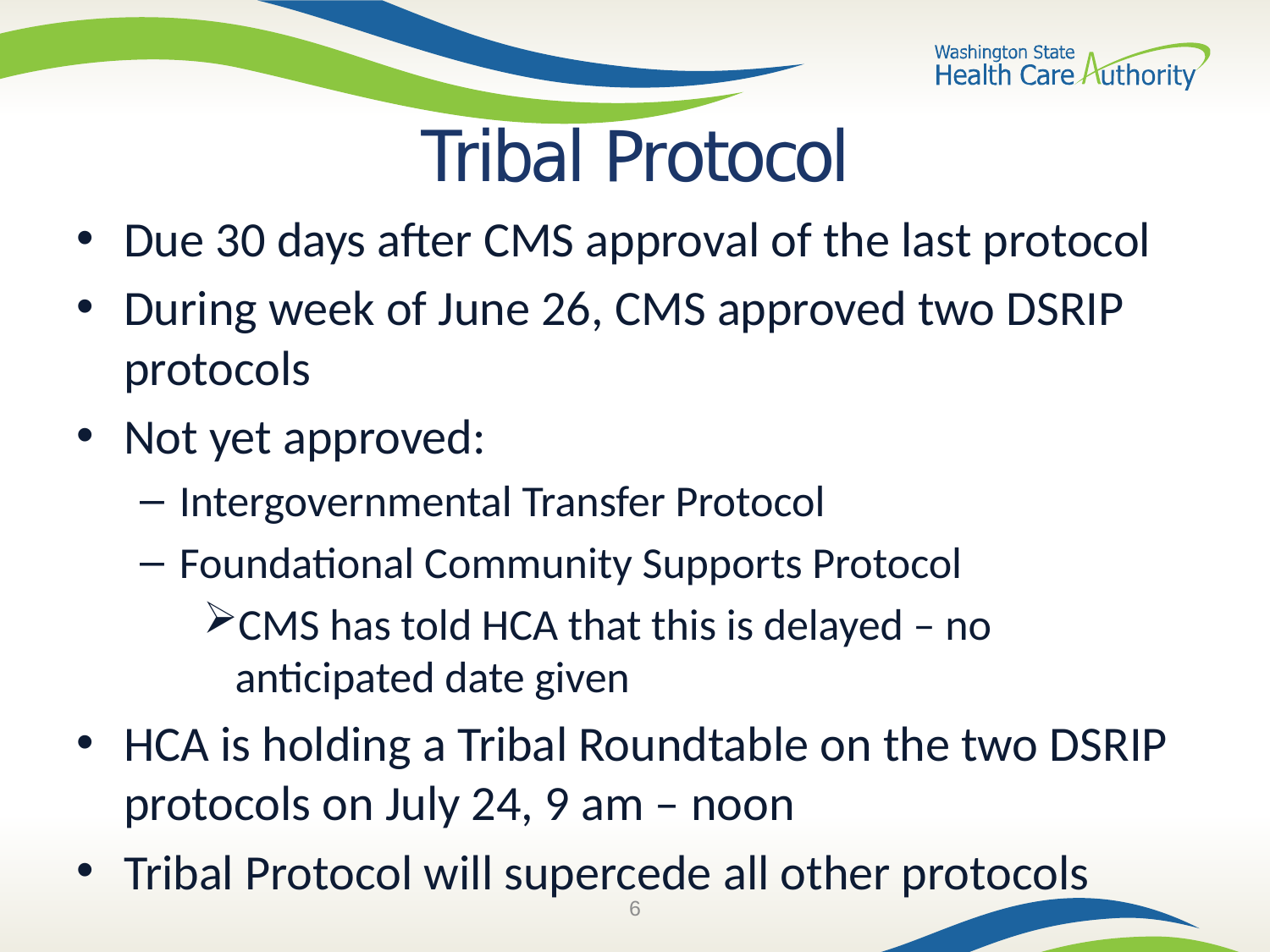

# Tribal Protocol
Due 30 days after CMS approval of the last protocol
During week of June 26, CMS approved two DSRIP protocols
Not yet approved:
Intergovernmental Transfer Protocol
Foundational Community Supports Protocol
CMS has told HCA that this is delayed – no anticipated date given
HCA is holding a Tribal Roundtable on the two DSRIP protocols on July 24, 9 am – noon
Tribal Protocol will supercede all other protocols

6